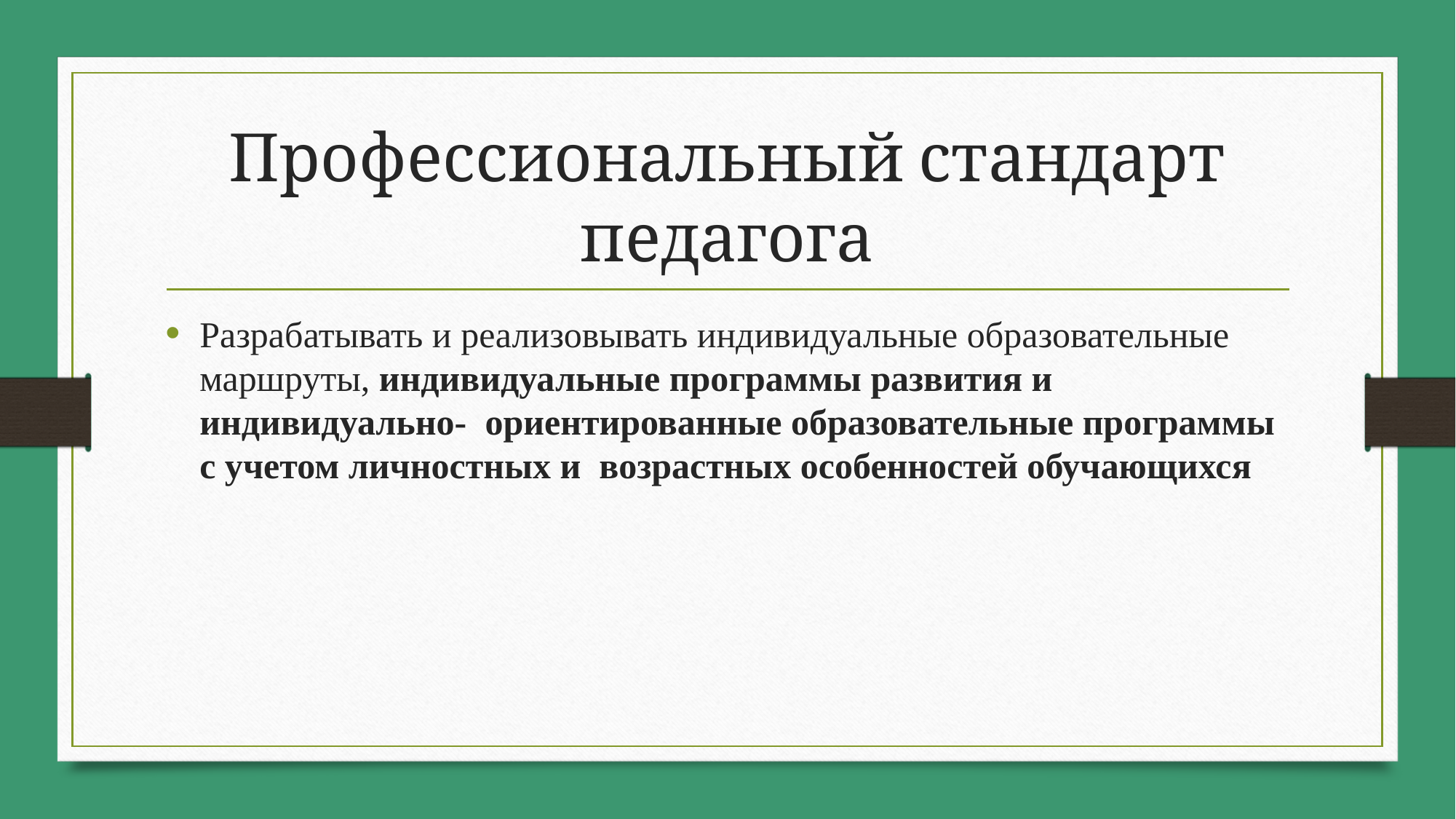

# Профессиональный стандарт педагога
Разрабатывать и реализовывать индивидуальные образовательные  маршруты, индивидуальные программы развития и индивидуально-­  ориентированные образовательные программы с учетом личностных и  возрастных особенностей обучающихся